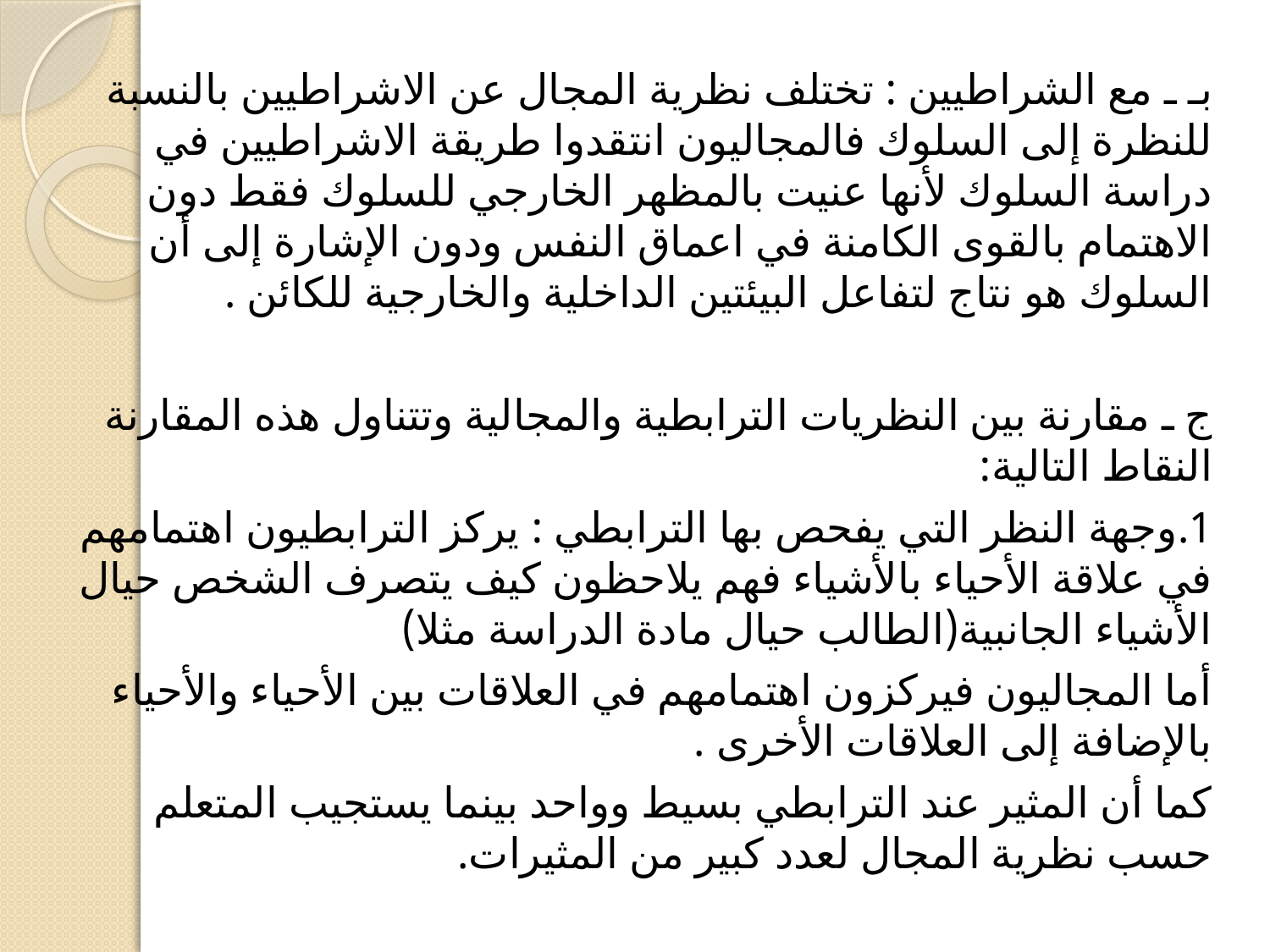

بـ ـ مع الشراطيين : تختلف نظرية المجال عن الاشراطيين بالنسبة للنظرة إلى السلوك فالمجاليون انتقدوا طريقة الاشراطيين في دراسة السلوك لأنها عنيت بالمظهر الخارجي للسلوك فقط دون الاهتمام بالقوى الكامنة في اعماق النفس ودون الإشارة إلى أن السلوك هو نتاج لتفاعل البيئتين الداخلية والخارجية للكائن .

ج ـ مقارنة بين النظريات الترابطية والمجالية وتتناول هذه المقارنة النقاط التالية:
1.	وجهة النظر التي يفحص بها الترابطي : يركز الترابطيون اهتمامهم في علاقة الأحياء بالأشياء فهم يلاحظون كيف يتصرف الشخص حيال الأشياء الجانبية(الطالب حيال مادة الدراسة مثلا)
أما المجاليون فيركزون اهتمامهم في العلاقات بين الأحياء والأحياء بالإضافة إلى العلاقات الأخرى .
كما أن المثير عند الترابطي بسيط وواحد بينما يستجيب المتعلم حسب نظرية المجال لعدد كبير من المثيرات.